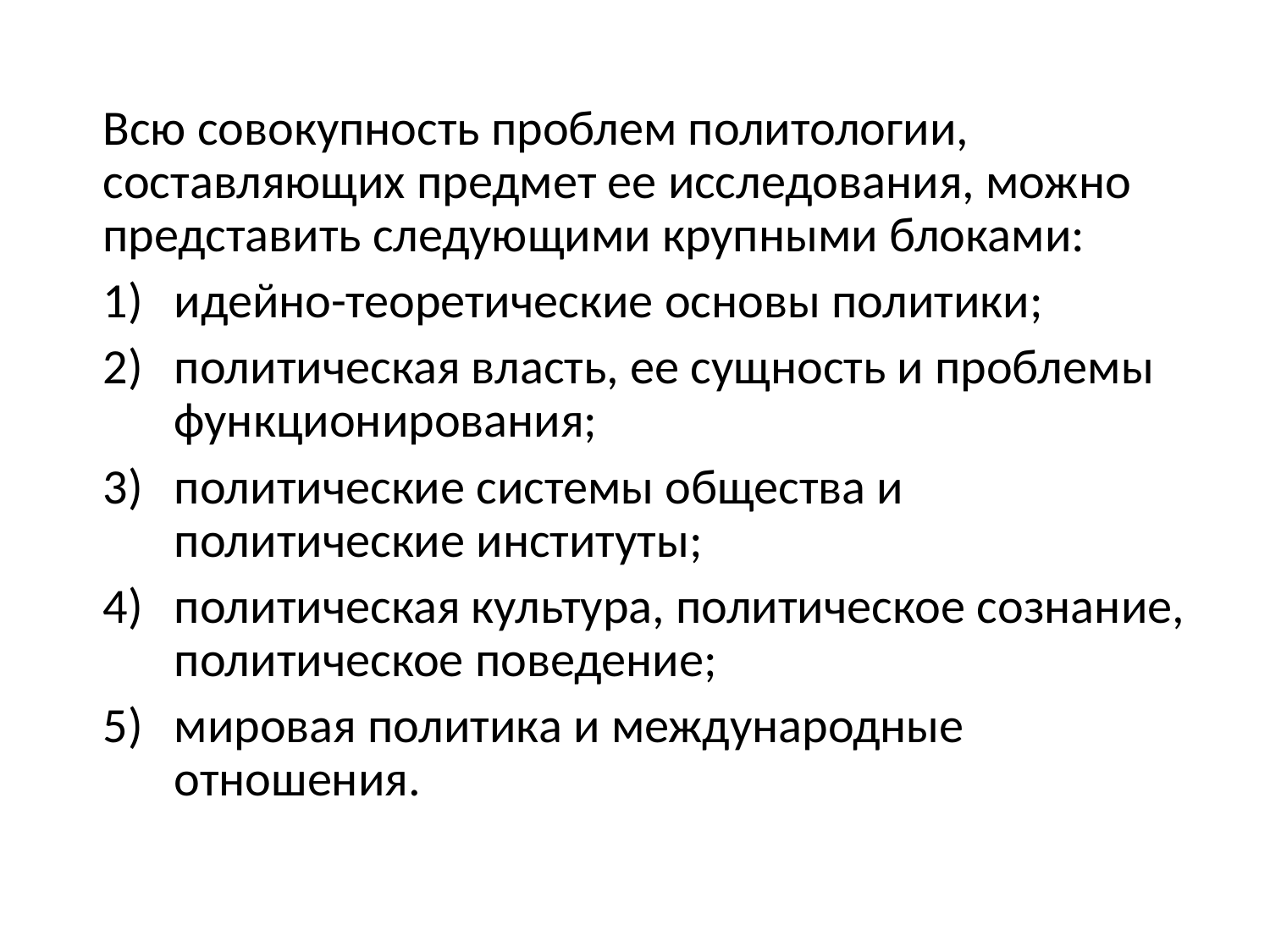

Всю совокупность проблем политологии, составляющих предмет ее исследования, можно представить следующими крупными блоками:
идейно-теоретические основы политики;
политическая власть, ее сущность и проблемы функционирования;
политические системы общества и политические институты;
политическая культура, политическое сознание, политическое поведение;
мировая политика и международные отношения.